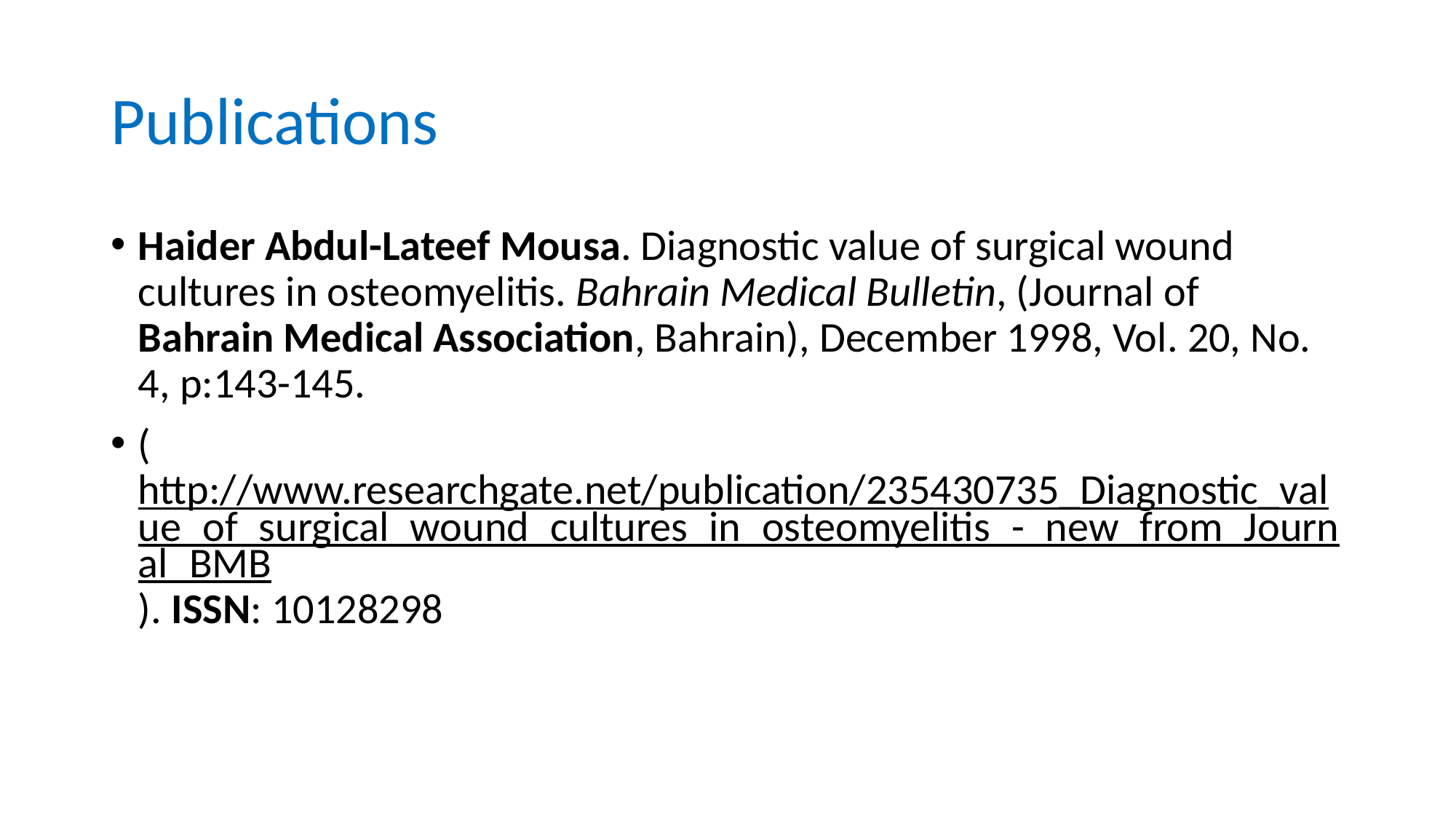

# Publications
Haider Abdul-Lateef Mousa. Diagnostic value of surgical wound cultures in osteomyelitis. Bahrain Medical Bulletin, (Journal of Bahrain Medical Association, Bahrain), December 1998, Vol. 20, No. 4, p:143-145.
(http://www.researchgate.net/publication/235430735_Diagnostic_value_of_surgical_wound_cultures_in_osteomyelitis_-_new_from_Journal_BMB). ISSN: 10128298